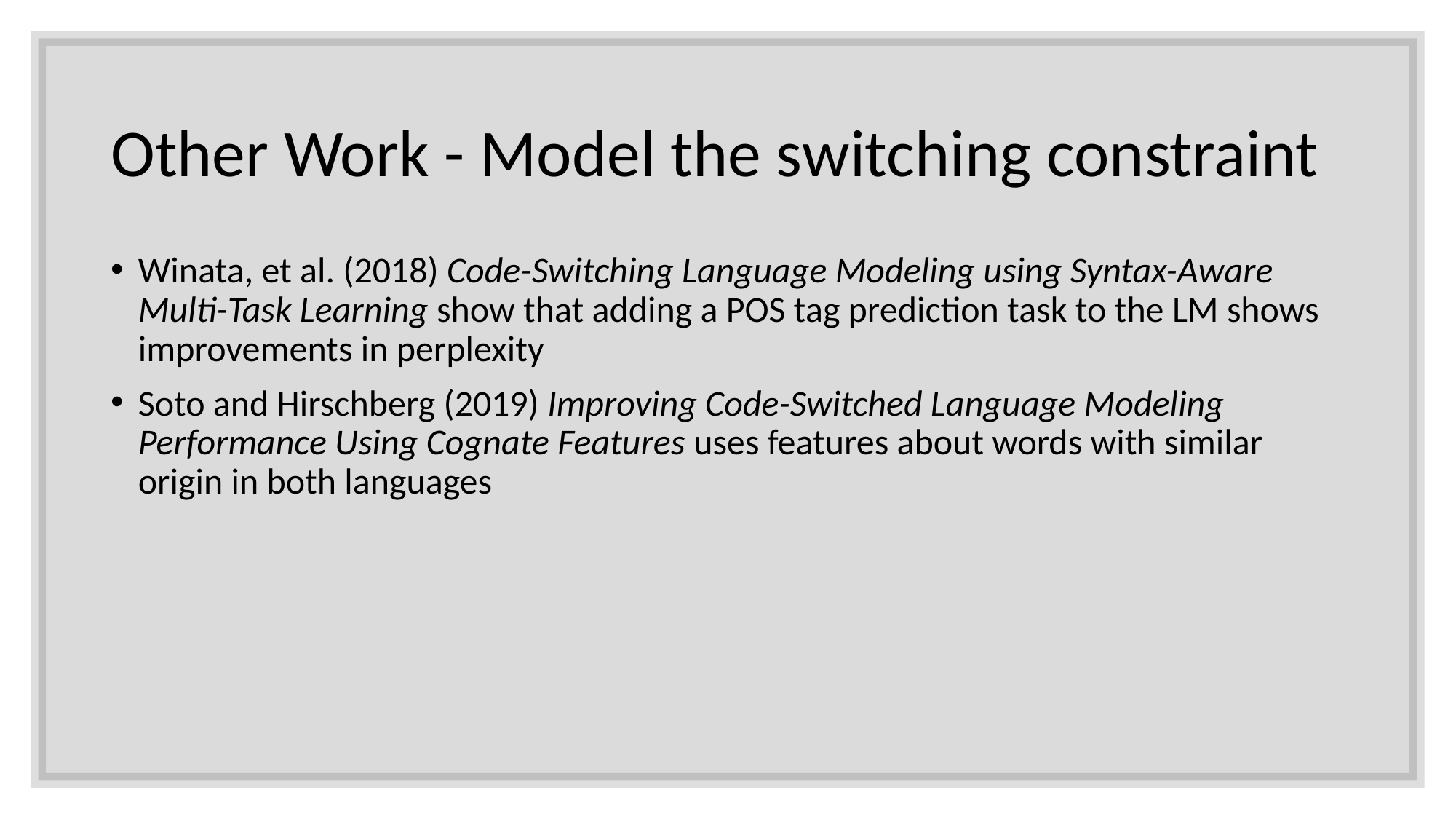

# Other Work - Model the switching constraint
Winata, et al. (2018) Code-Switching Language Modeling using Syntax-Aware Multi-Task Learning show that adding a POS tag prediction task to the LM shows improvements in perplexity
Soto and Hirschberg (2019) Improving Code-Switched Language Modeling Performance Using Cognate Features uses features about words with similar origin in both languages